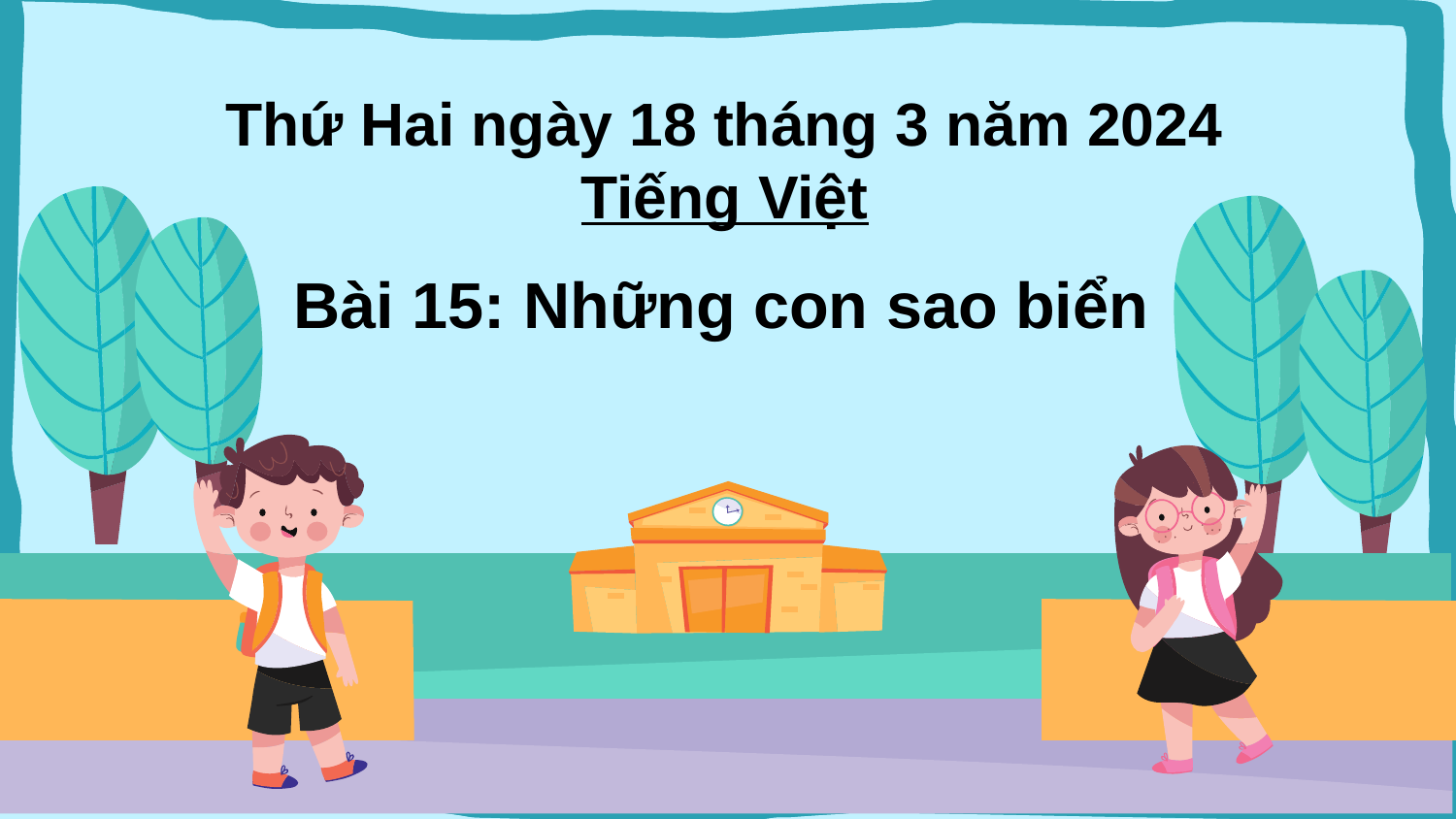

Thứ Hai ngày 18 tháng 3 năm 2024
Tiếng Việt
# Bài 15: Những con sao biển